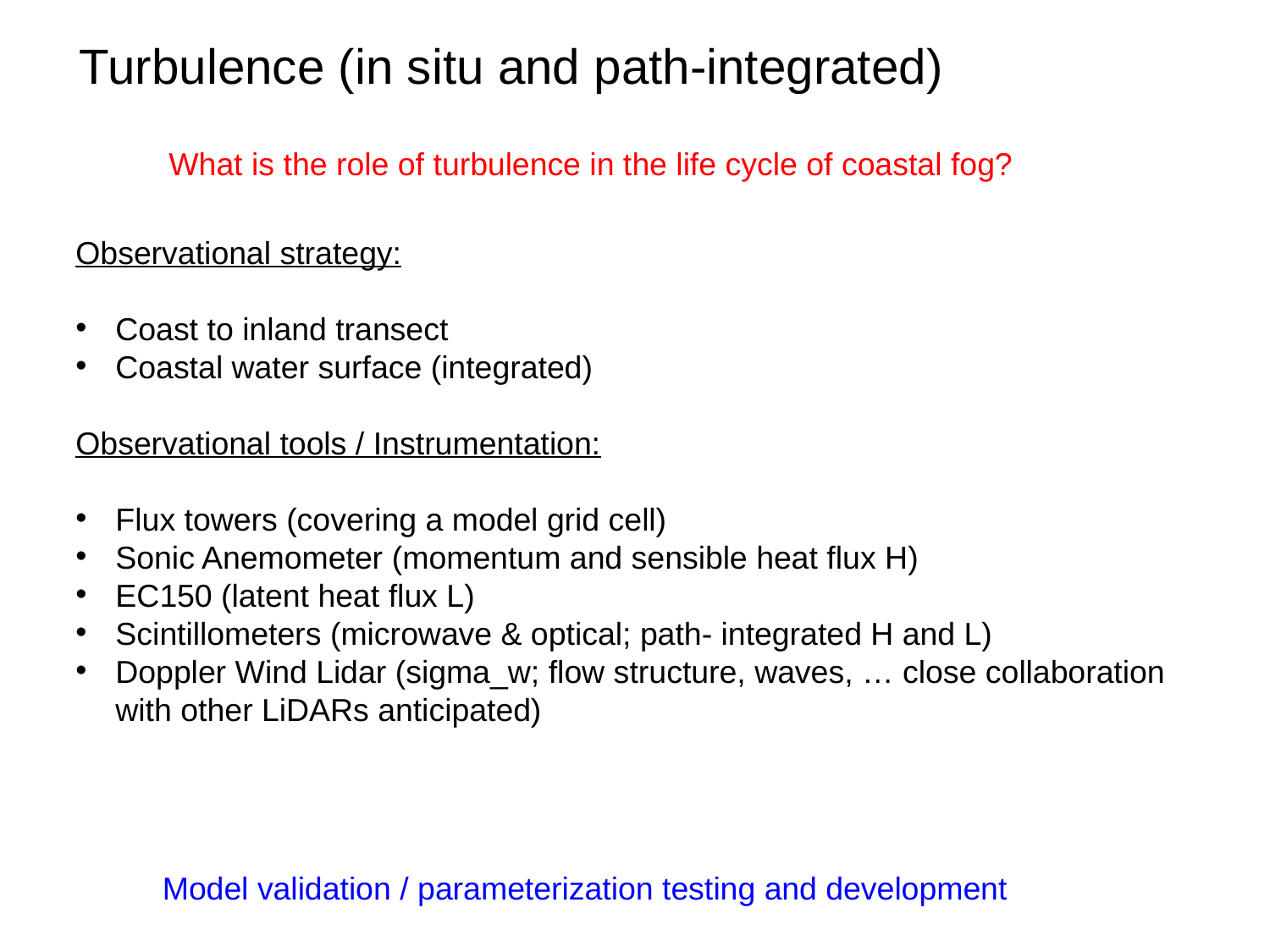

Turbulence (in situ and path-integrated)
What is the role of turbulence in the life cycle of coastal fog?
Observational strategy:

Coast to inland transect
Coastal water surface (integrated)

Observational tools / Instrumentation:

Flux towers (covering a model grid cell)
Sonic Anemometer (momentum and sensible heat flux H)
EC150 (latent heat flux L)
Scintillometers (microwave & optical; path- integrated H and L)
Doppler Wind Lidar (sigma_w; flow structure, waves, … close collaboration with other LiDARs anticipated)
Model validation / parameterization testing and development